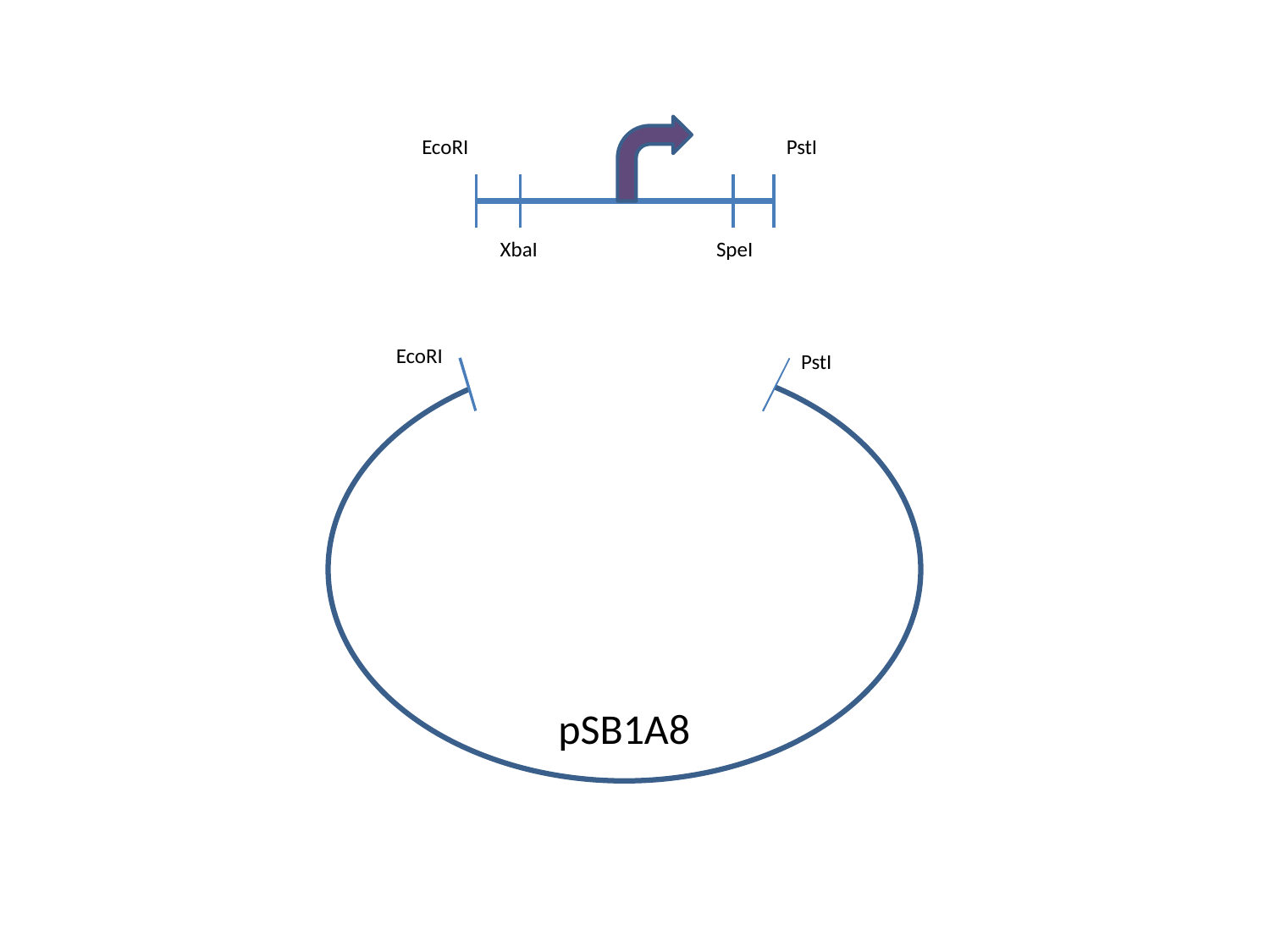

EcoRI
PstI
XbaI
SpeI

XbaI
SpeI
EcoRI
Superfolder GFP with LVA (J119041)

PstI
pSB1A8